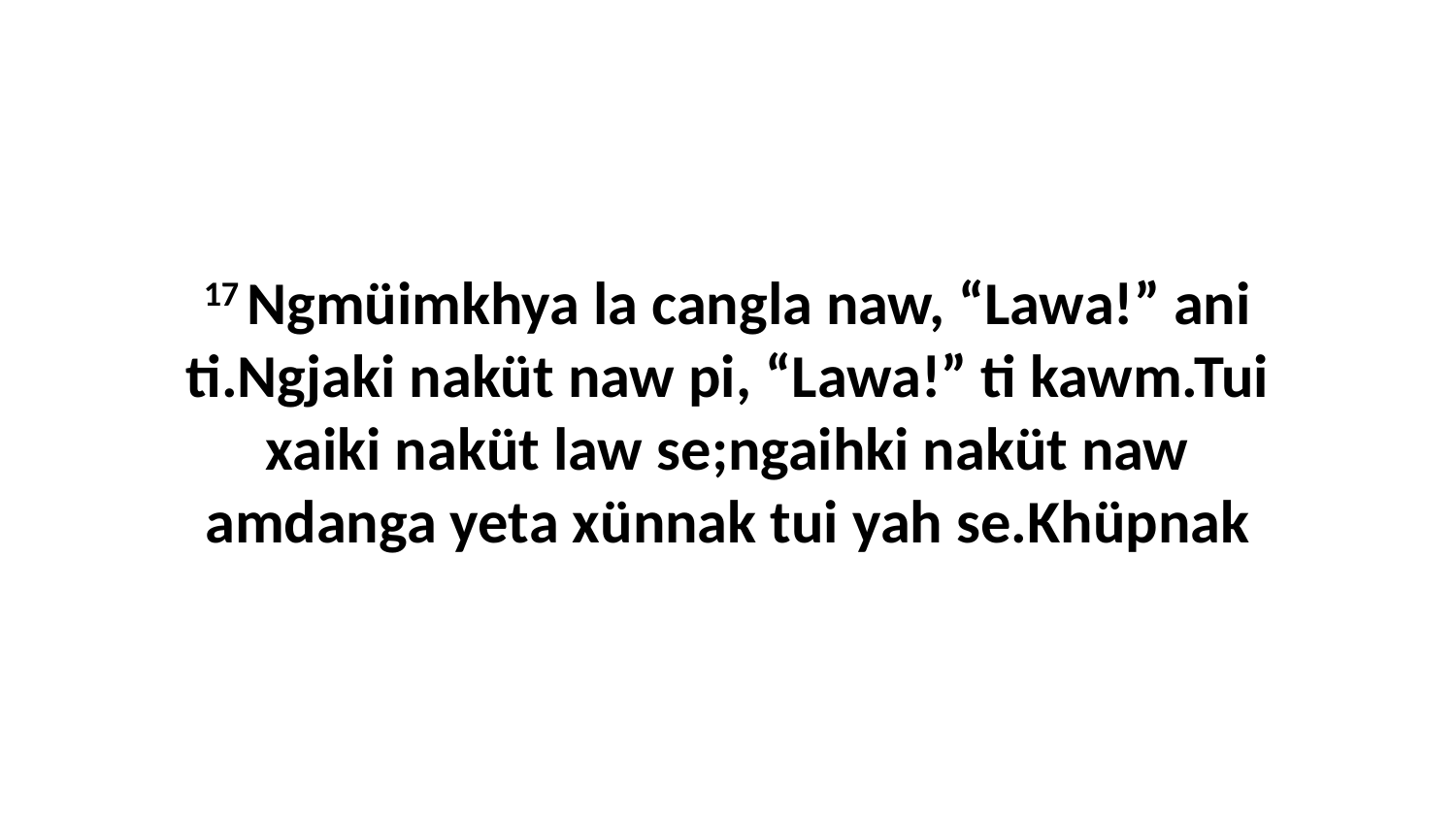

17 Ngmüimkhya la cangla naw, “Lawa!” ani ti.Ngjaki naküt naw pi, “Lawa!” ti kawm.Tui xaiki naküt law se;ngaihki naküt naw amdanga yeta xünnak tui yah se.Khüpnak